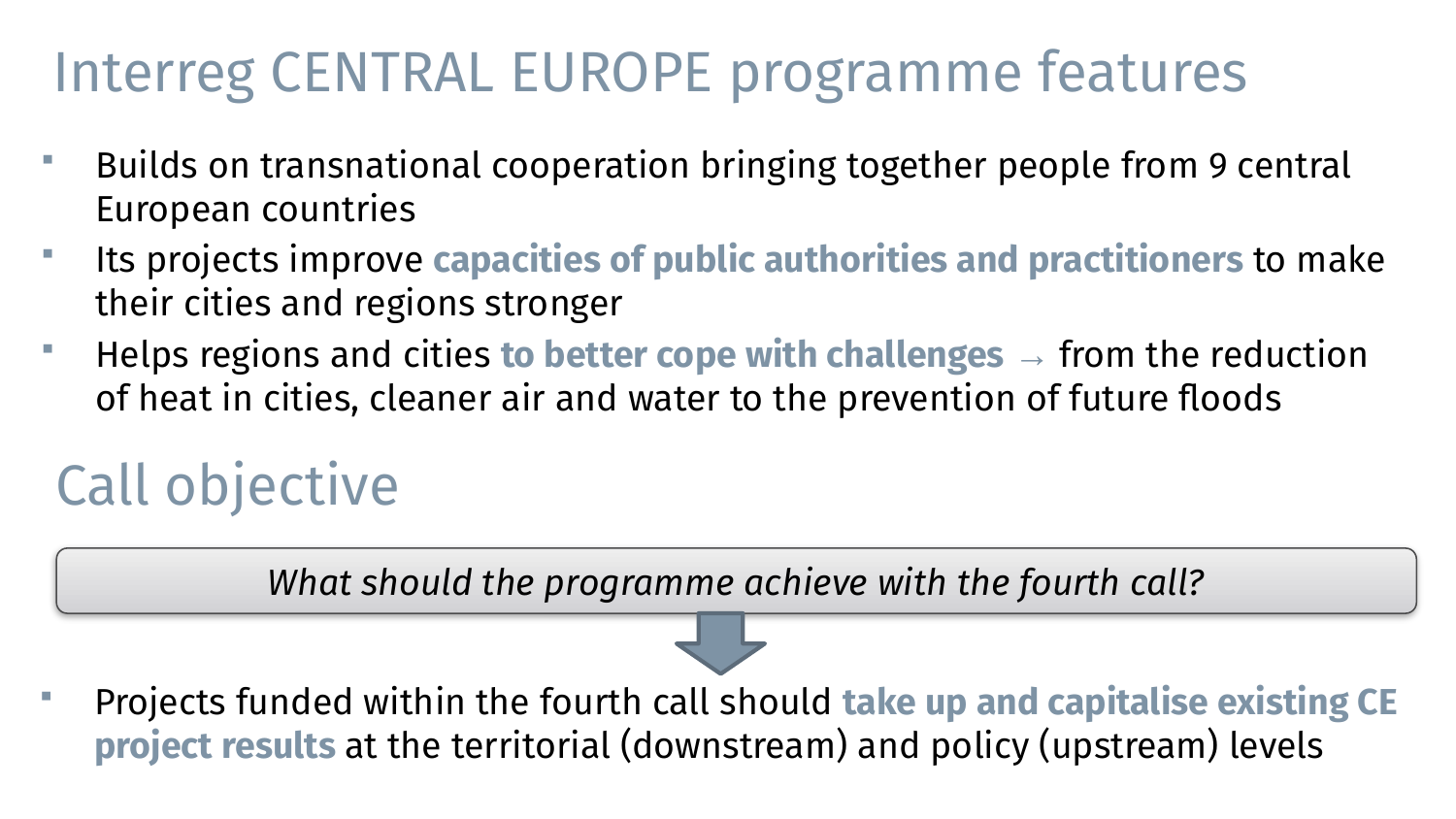

Interreg CENTRAL EUROPE programme features

Builds on transnational cooperation bringing together people from 9 central European countries
Its projects improve capacities of public authorities and practitioners to make their cities and regions stronger
Helps regions and cities to better cope with challenges → from the reduction of heat in cities, cleaner air and water to the prevention of future floods

Call objective
What should the programme achieve with the fourth call?

Projects funded within the fourth call should take up and capitalise existing CE project results at the territorial (downstream) and policy (upstream) levels